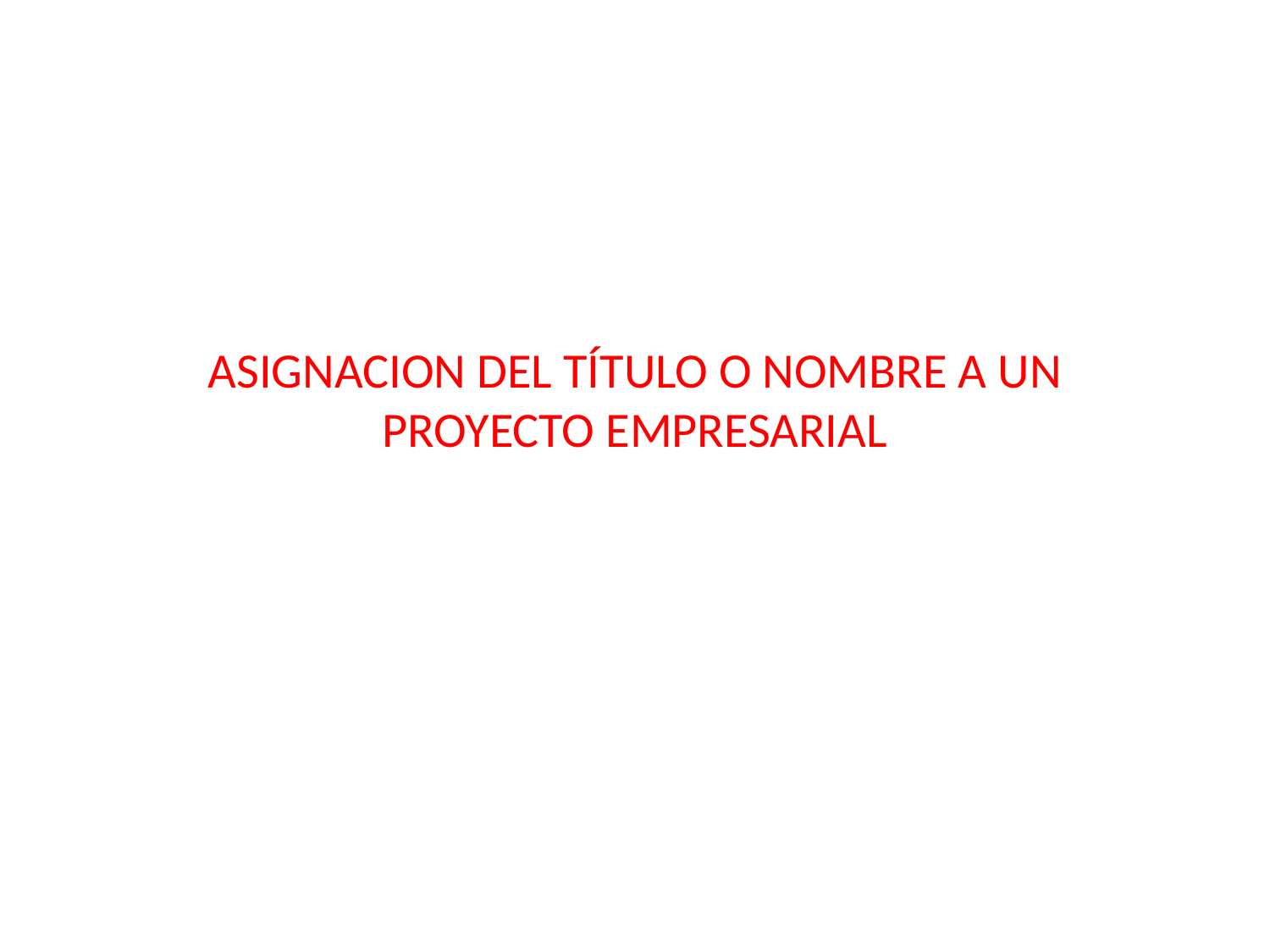

# ASIGNACION DEL TÍTULO O NOMBRE A UN PROYECTO EMPRESARIAL